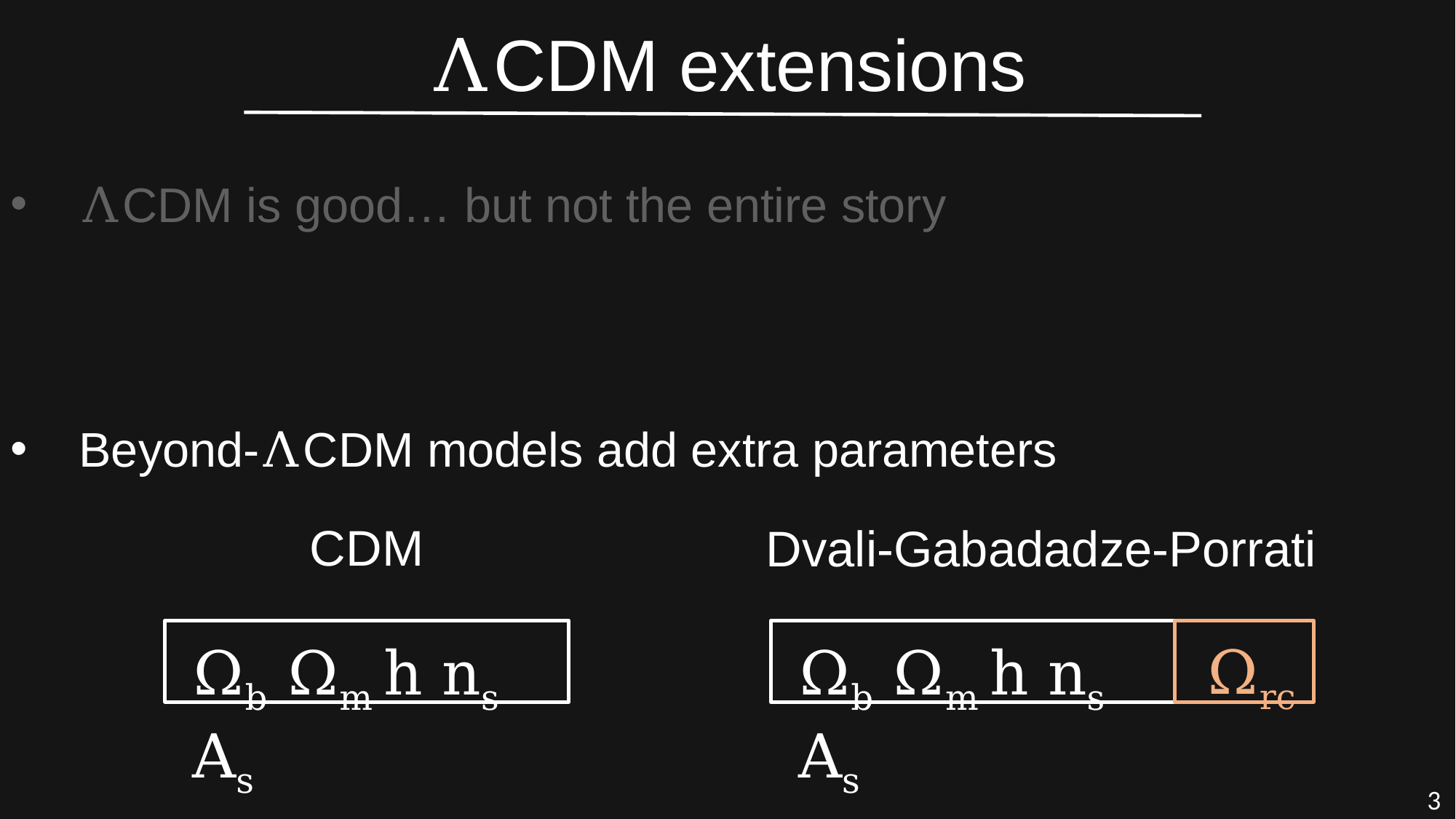

ΛCDM extensions
ΛCDM is good… but not the entire story

Beyond-ΛCDM models add extra parameters

 CDM
Dvali-Gabadadze-Porrati

Ωrc
Ωb Ωm h ns As

Ωb Ωm h ns As

3